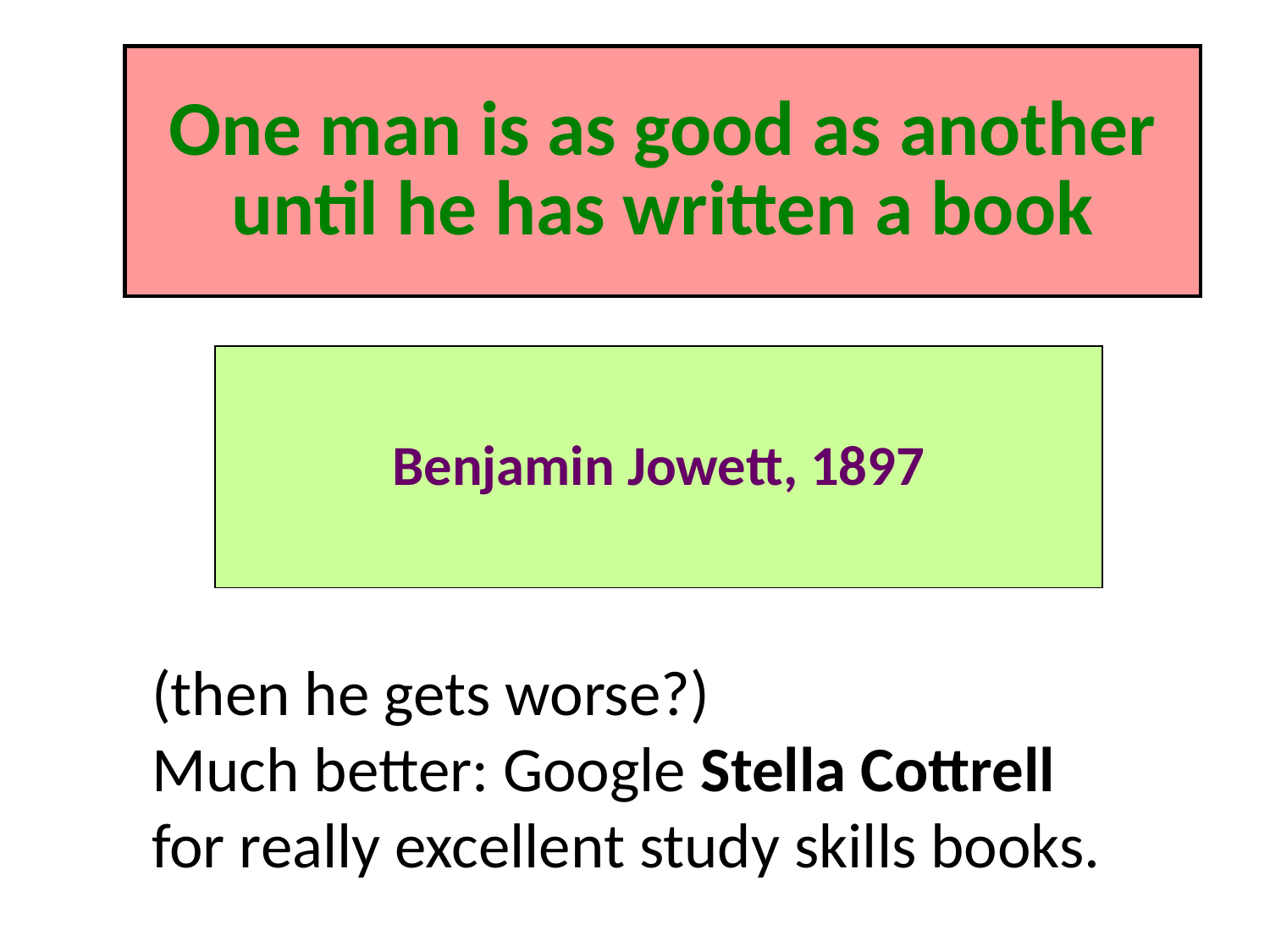

# One man is as good as another until he has written a book
Benjamin Jowett, 1897
(then he gets worse?)
Much better: Google Stella Cottrell
for really excellent study skills books.